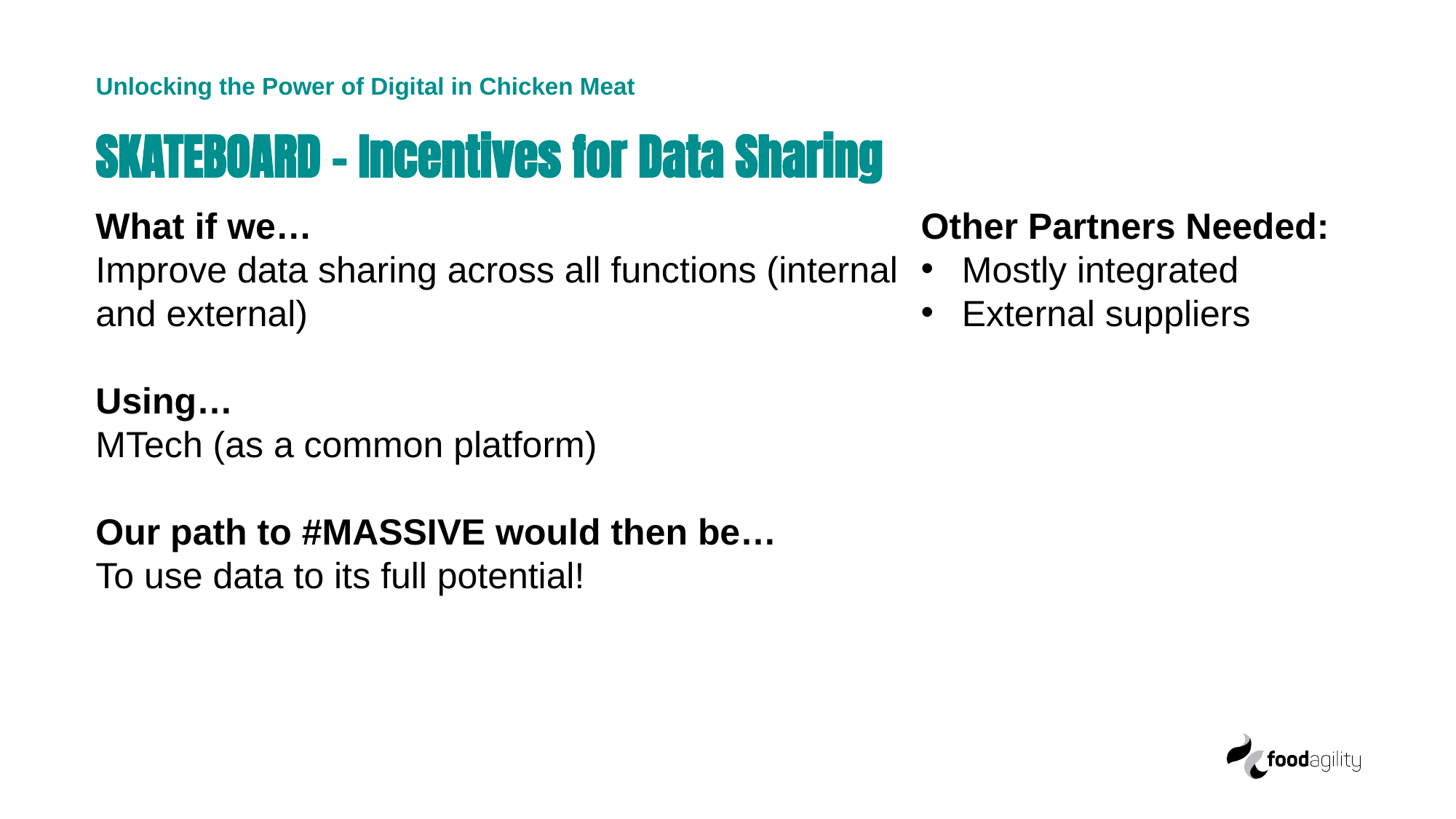

Unlocking the Power of Digital in Chicken Meat

SKATEBOARD – Incentives for Data Sharing
What if we…
Improve data sharing across all functions (internal and external)

Using…
MTech (as a common platform)

Our path to #MASSIVE would then be…
To use data to its full potential!
Other Partners Needed:
Mostly integrated
External suppliers